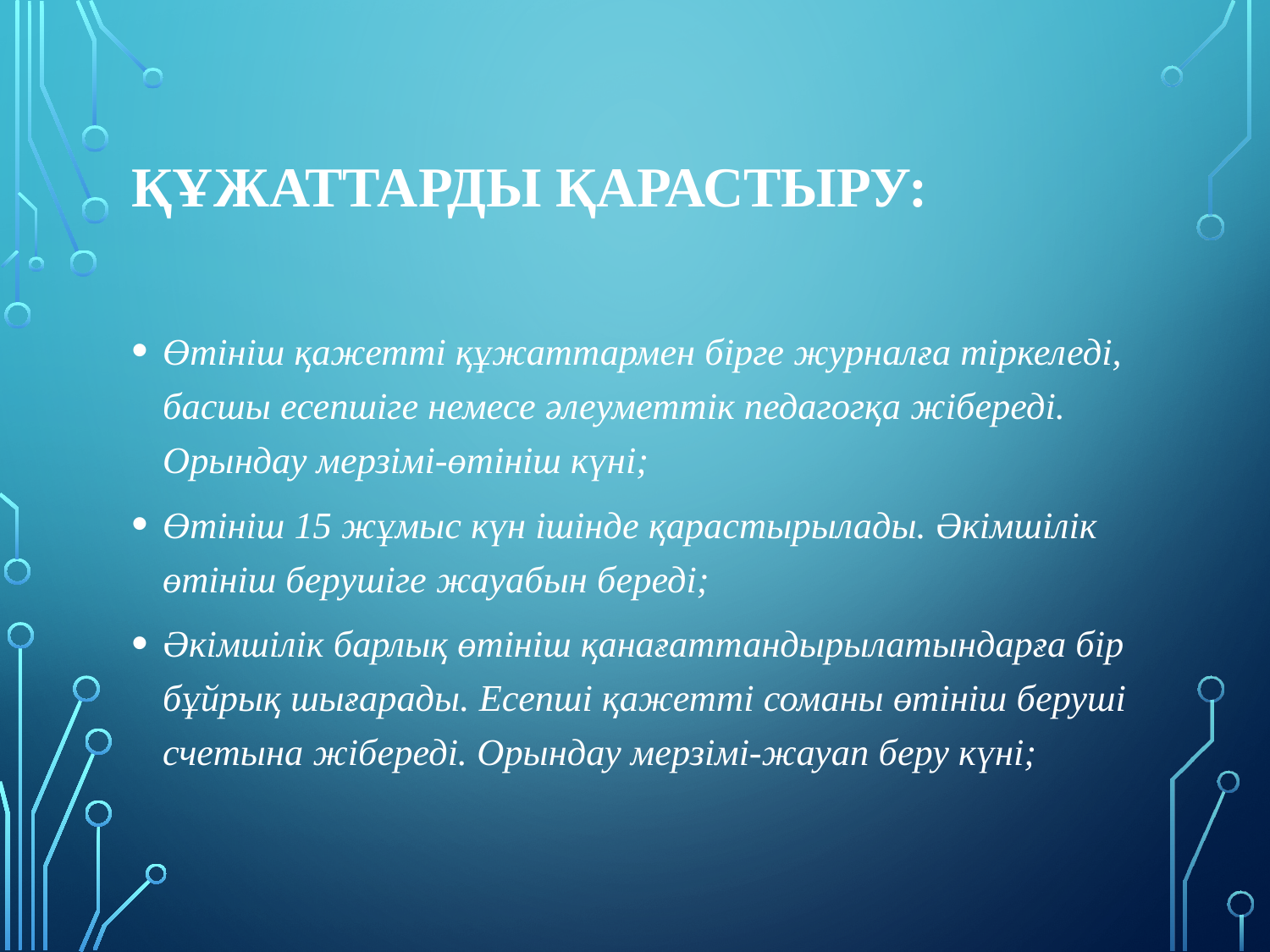

# Құжаттарды қарастыру:
Өтініш қажетті құжаттармен бірге журналға тіркеледі, басшы есепшіге немесе әлеуметтік педагогқа жібереді. Орындау мерзімі-өтініш күні;
Өтініш 15 жұмыс күн ішінде қарастырылады. Әкімшілік өтініш берушіге жауабын береді;
Әкімшілік барлық өтініш қанағаттандырылатындарға бір бұйрық шығарады. Есепші қажетті соманы өтініш беруші счетына жібереді. Орындау мерзімі-жауап беру күні;